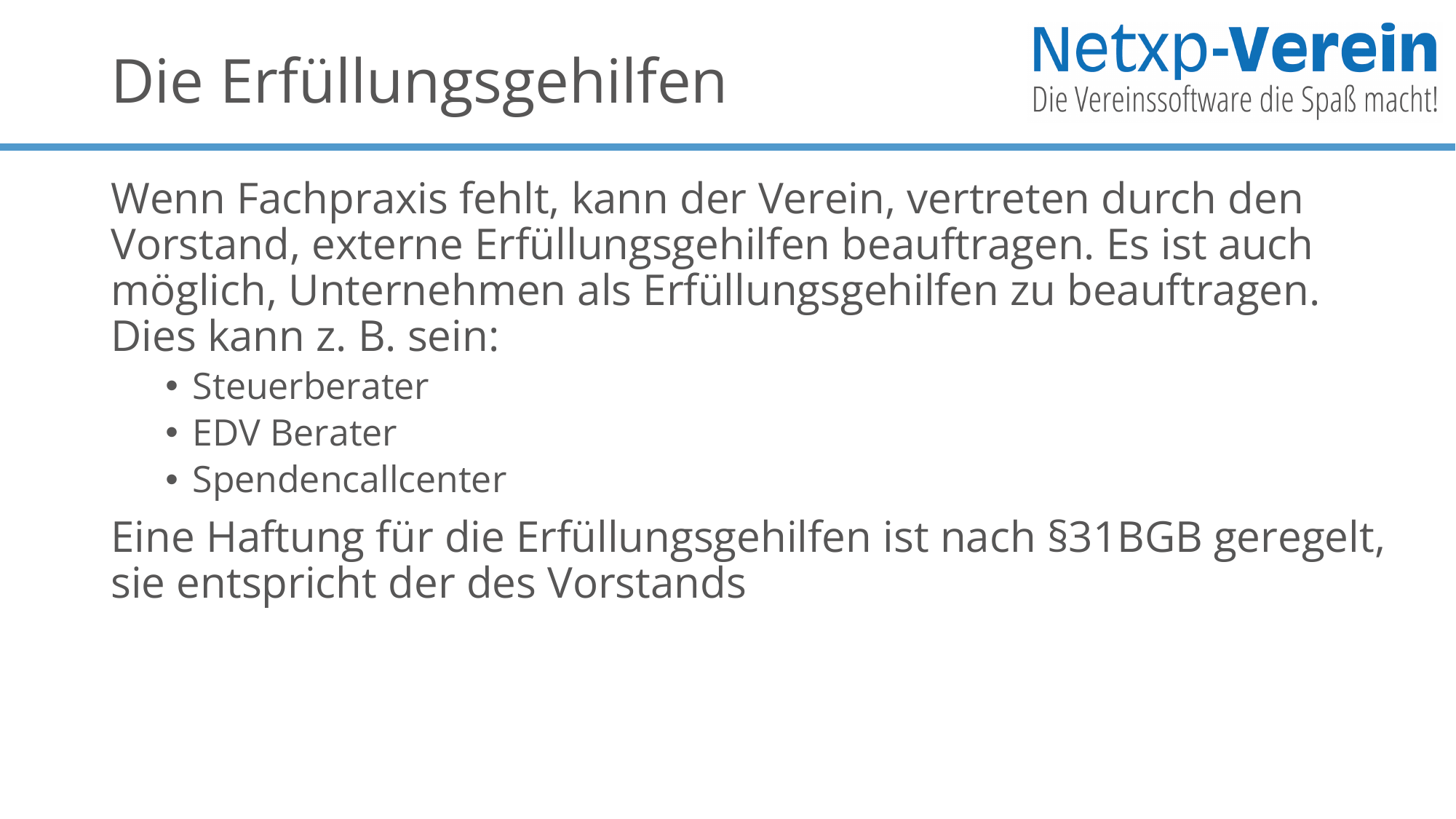

# Die Erfüllungsgehilfen
Wenn Fachpraxis fehlt, kann der Verein, vertreten durch den Vorstand, externe Erfüllungsgehilfen beauftragen. Es ist auch möglich, Unternehmen als Erfüllungsgehilfen zu beauftragen.
Dies kann z. B. sein:
Steuerberater
EDV Berater
Spendencallcenter
Eine Haftung für die Erfüllungsgehilfen ist nach §31BGB geregelt, sie entspricht der des Vorstands